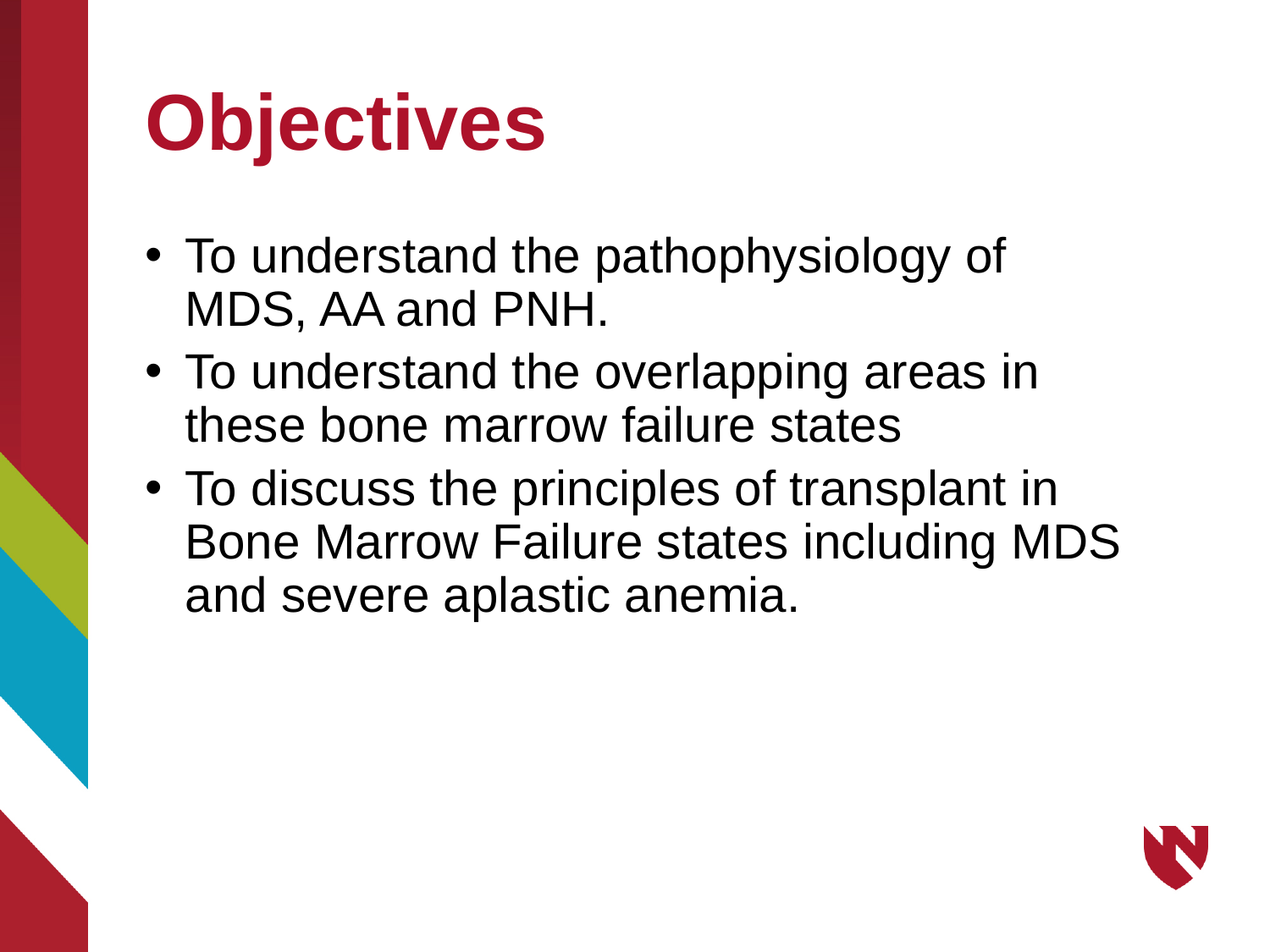

# Objectives
To understand the pathophysiology of MDS, AA and PNH.
To understand the overlapping areas in these bone marrow failure states
To discuss the principles of transplant in Bone Marrow Failure states including MDS and severe aplastic anemia.